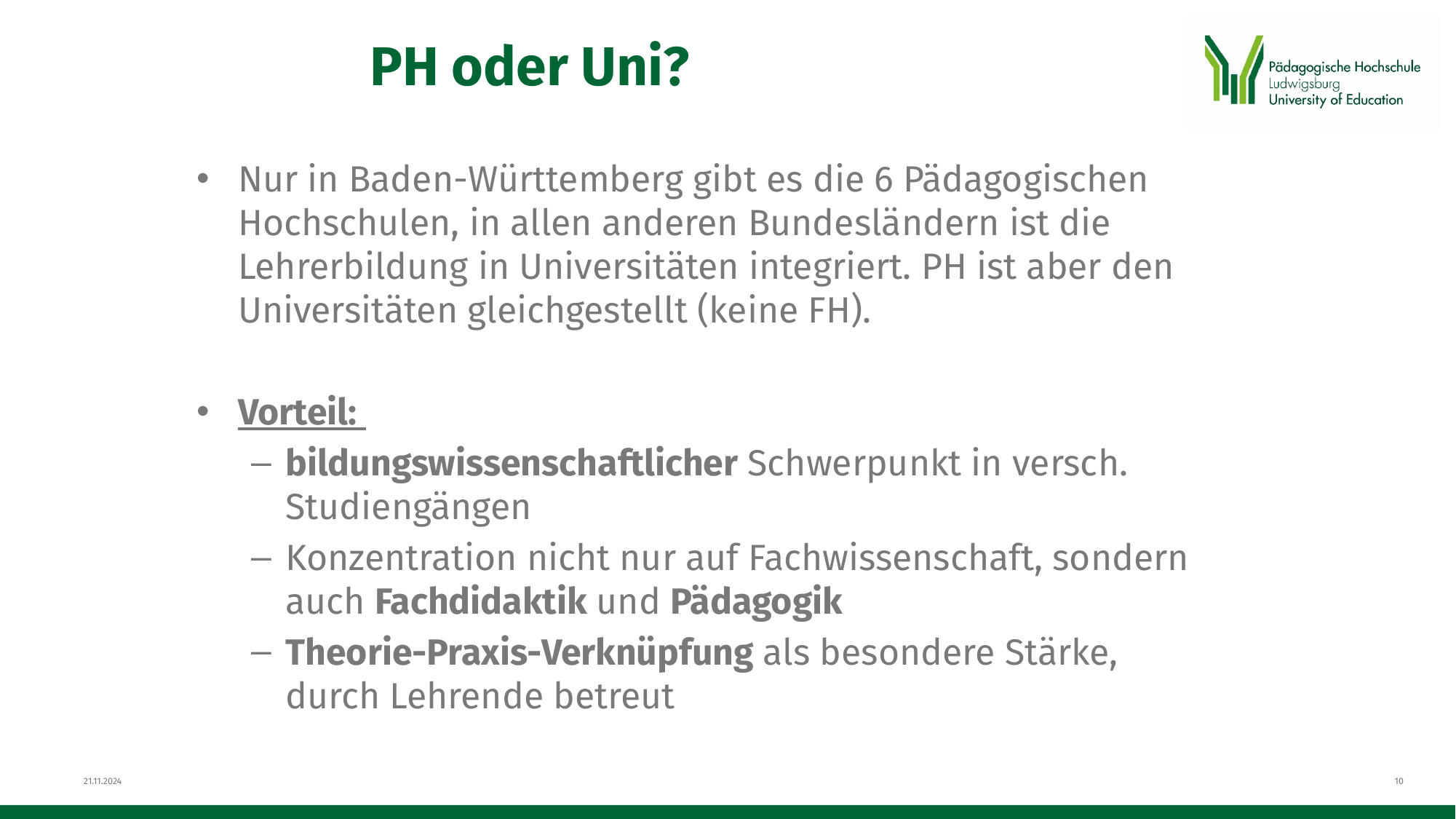

PH oder Uni?
Nur in Baden-Württemberg gibt es die 6 Pädagogischen Hochschulen, in allen anderen Bundesländern ist die Lehrerbildung in Universitäten integriert. PH ist aber den Universitäten gleichgestellt (keine FH).

Vorteil:
bildungswissenschaftlicher Schwerpunkt in versch. Studiengängen
Konzentration nicht nur auf Fachwissenschaft, sondern auch Fachdidaktik und Pädagogik
Theorie-Praxis-Verknüpfung als besondere Stärke, durch Lehrende betreut
21.11.2024
10